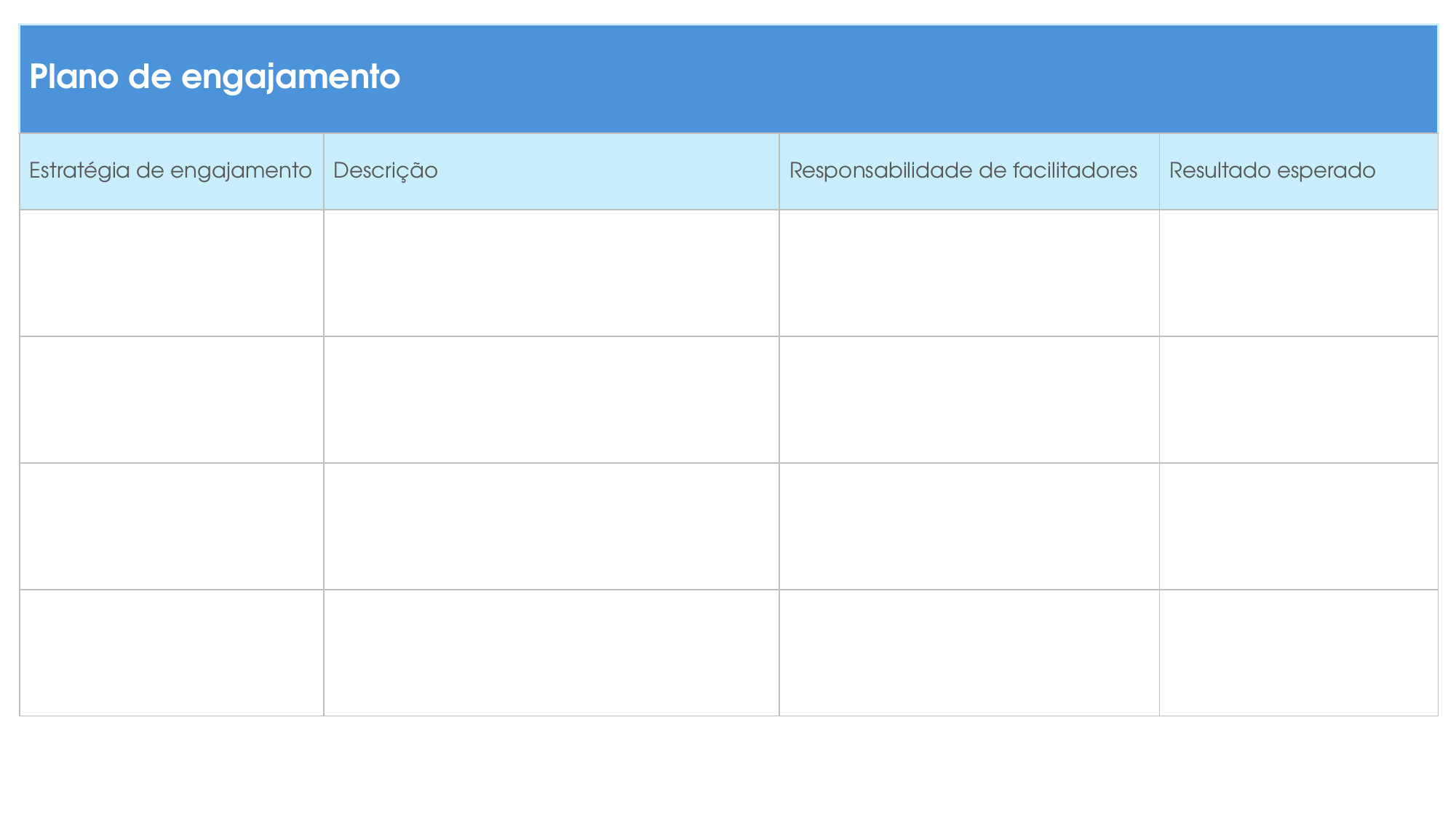

| Plano de engajamento |  |  |  |
| --- | --- | --- | --- |
| Estratégia de engajamento | Descrição | Responsabilidade de facilitadores | Resultado esperado |
|  |  |  |  |
|  |  |  |  |
|  |  |  |  |
|  |  |  |  |